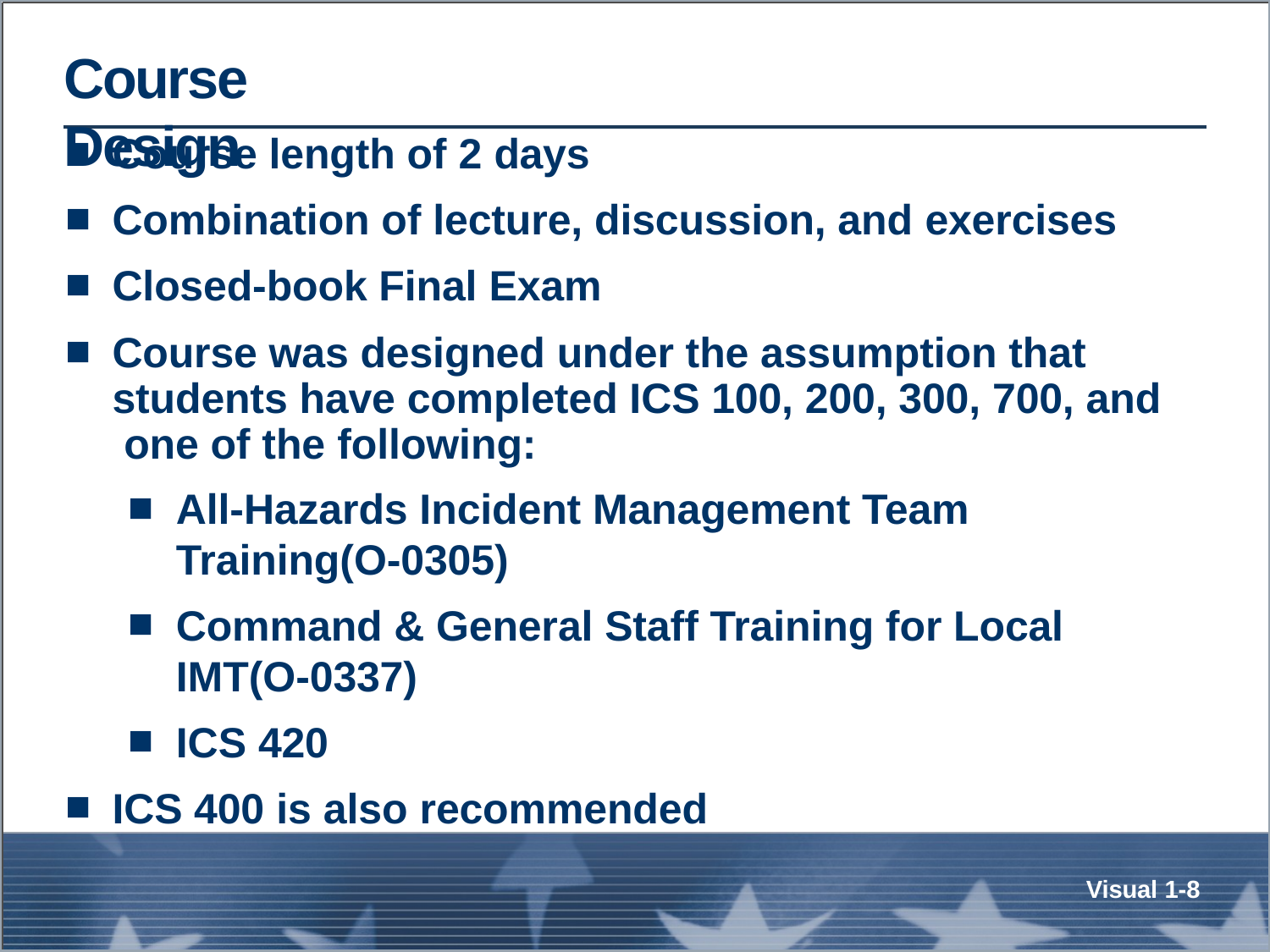

# Course Design
Course length of 2 days
Combination of lecture, discussion, and exercises
Closed-book Final Exam
Course was designed under the assumption that  students have completed ICS 100, 200, 300, 700, and  one of the following:
All-Hazards Incident Management Team Training(O-0305)
Command & General Staff Training for Local IMT(O-0337)
ICS 420
ICS 400 is also recommended

Visual 1-8